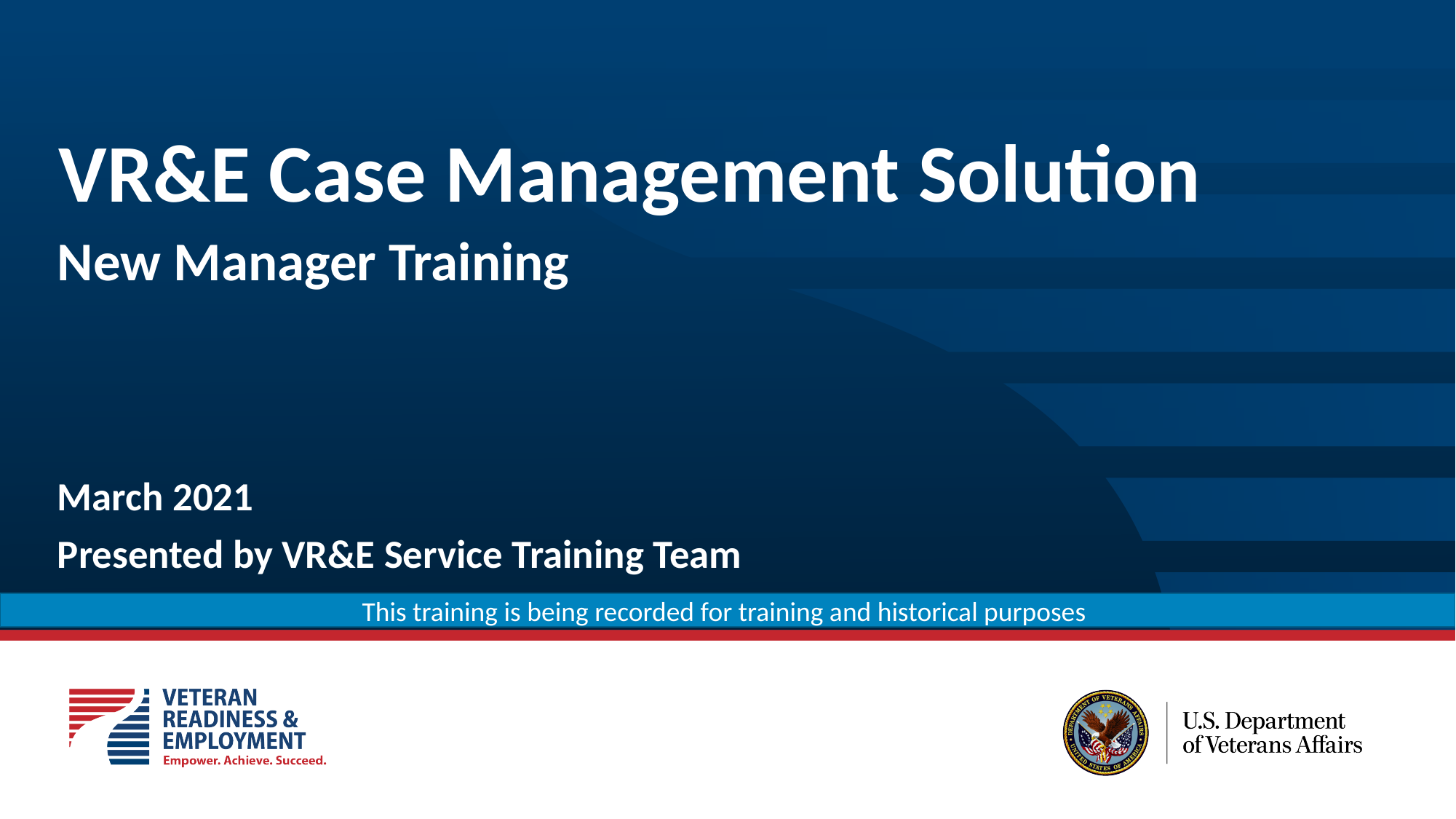

# VR&E Case Management Solution
New Manager Training

March 2021
Presented by VR&E Service Training Team
This training is being recorded for training and historical purposes